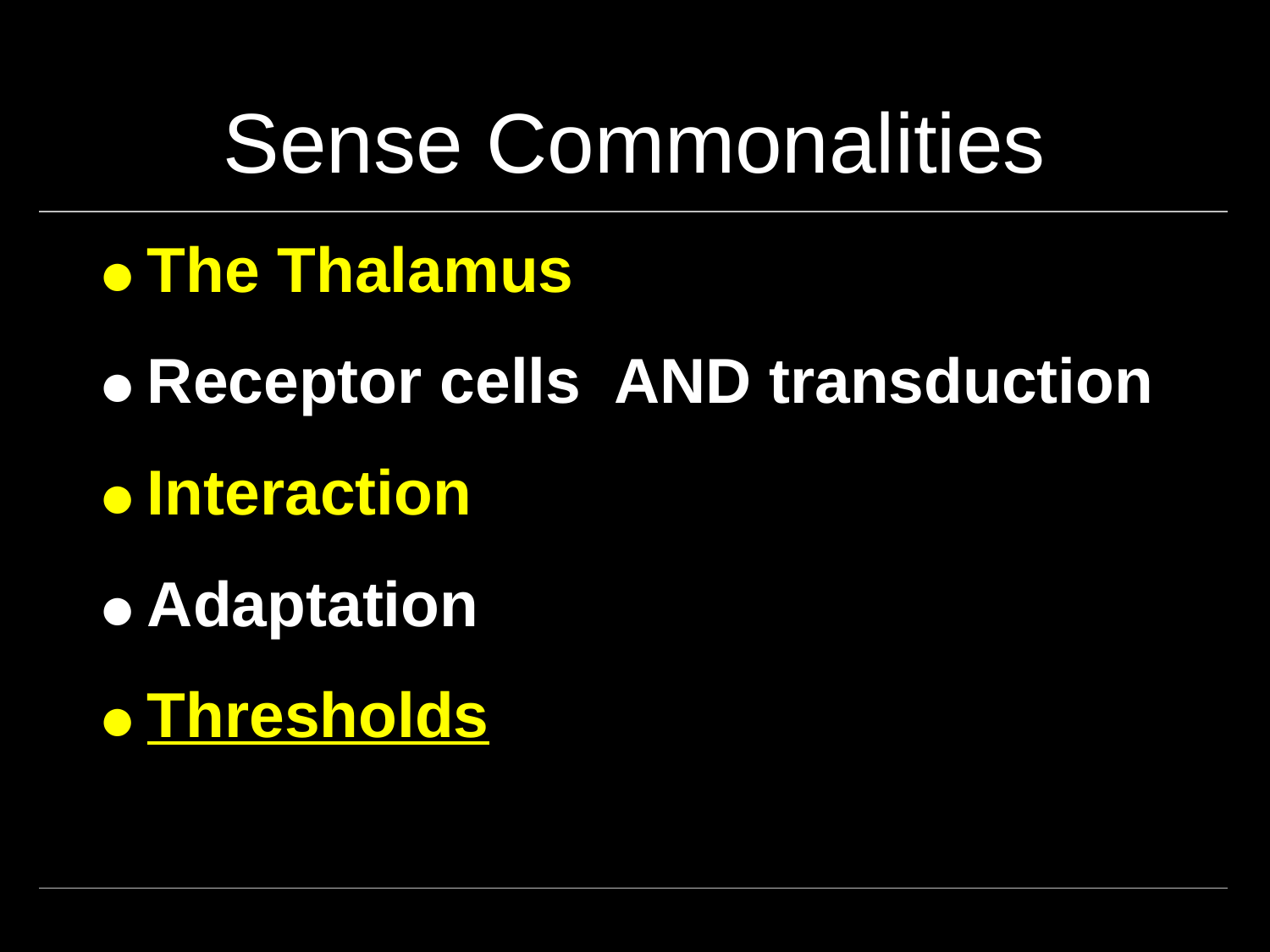

# Sense Commonalities
The Thalamus
Receptor cells  AND transduction
Interaction
Adaptation
Thresholds